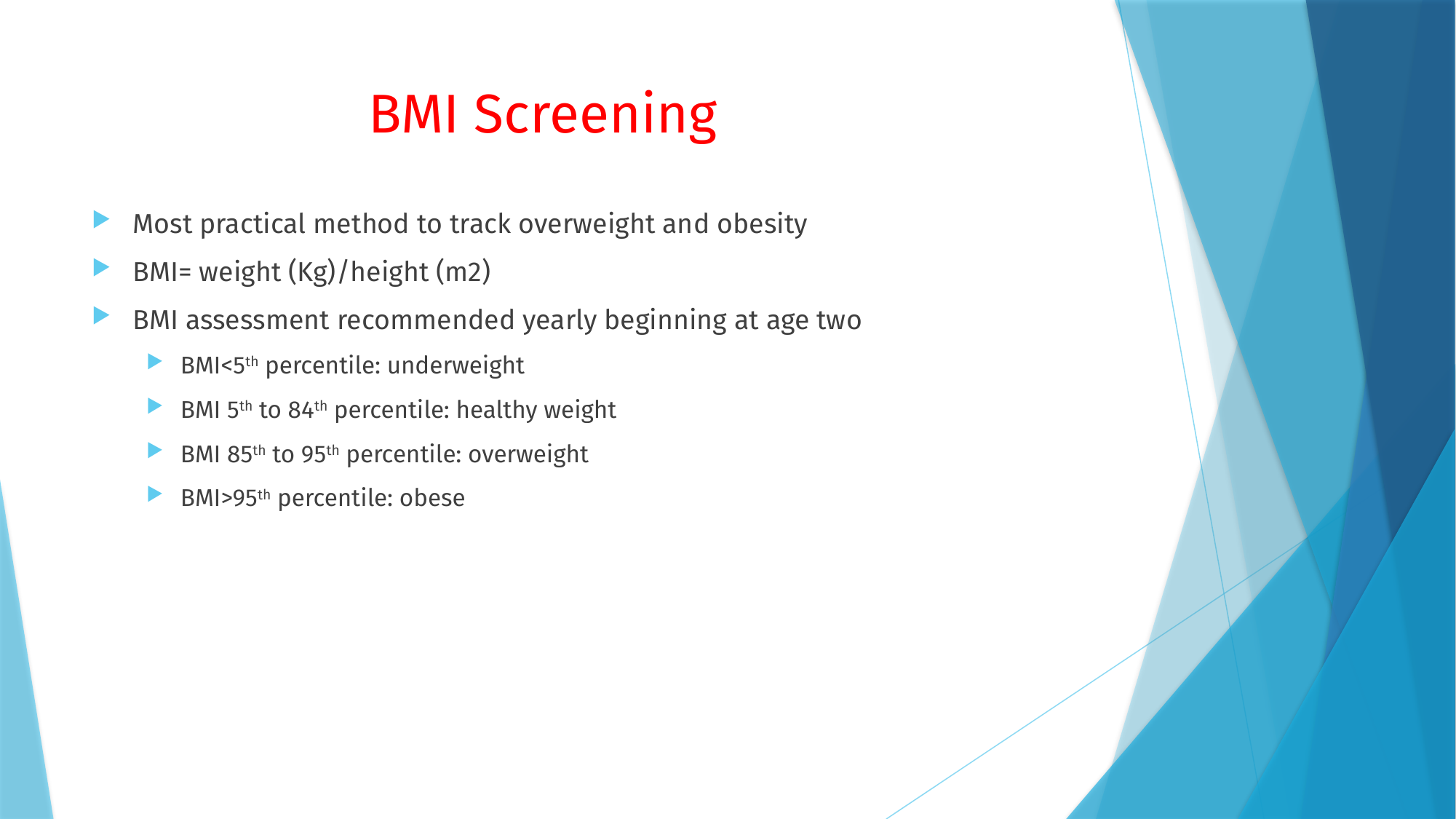

# BMI Screening
Most practical method to track overweight and obesity
BMI= weight (Kg)/height (m2)
BMI assessment recommended yearly beginning at age two
BMI<5th percentile: underweight
BMI 5th to 84th percentile: healthy weight
BMI 85th to 95th percentile: overweight
BMI>95th percentile: obese